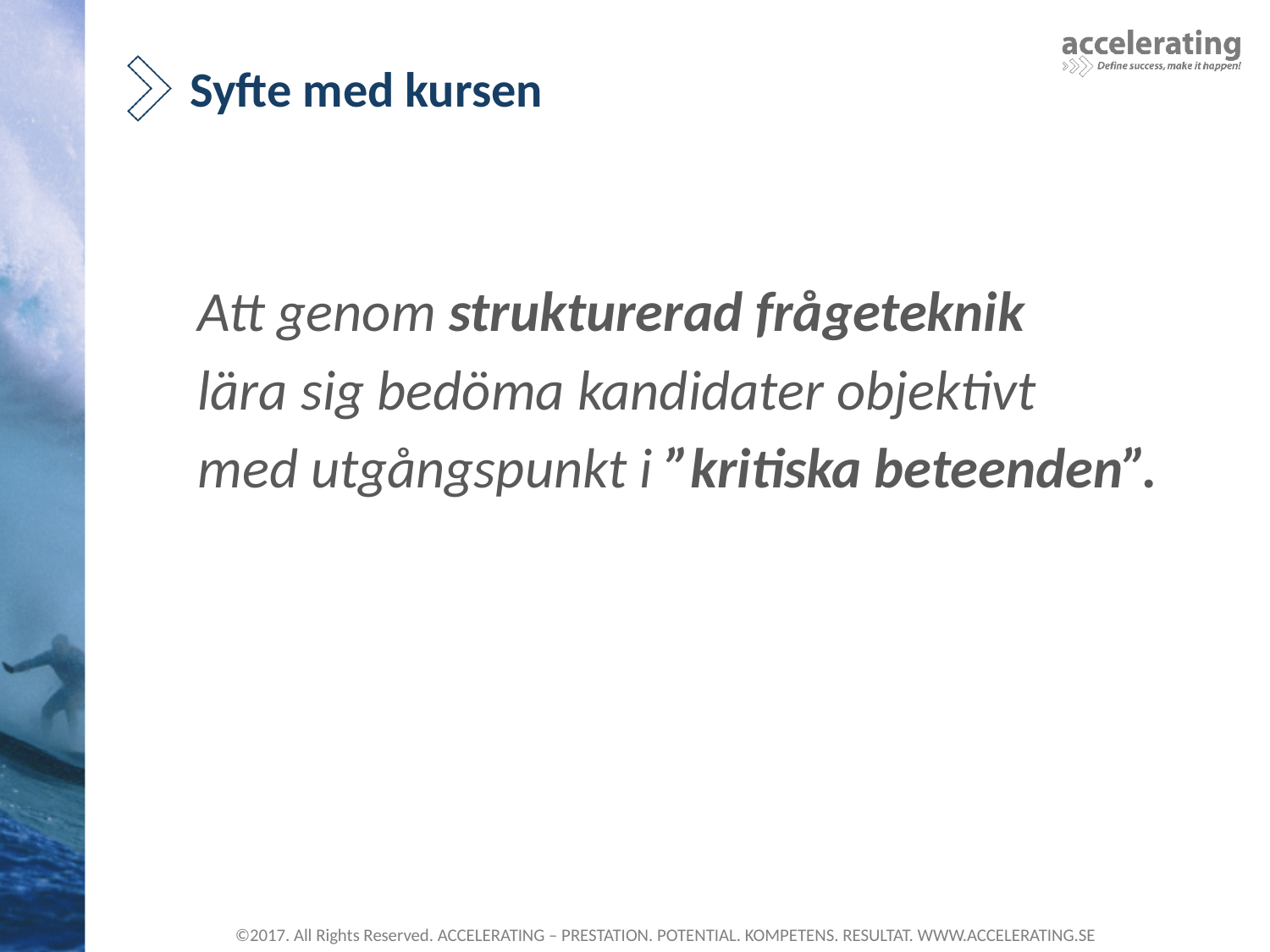

# Syfte med kursen
Att genom strukturerad frågeteknik
lära sig bedöma kandidater objektivt
med utgångspunkt i ”kritiska beteenden”.